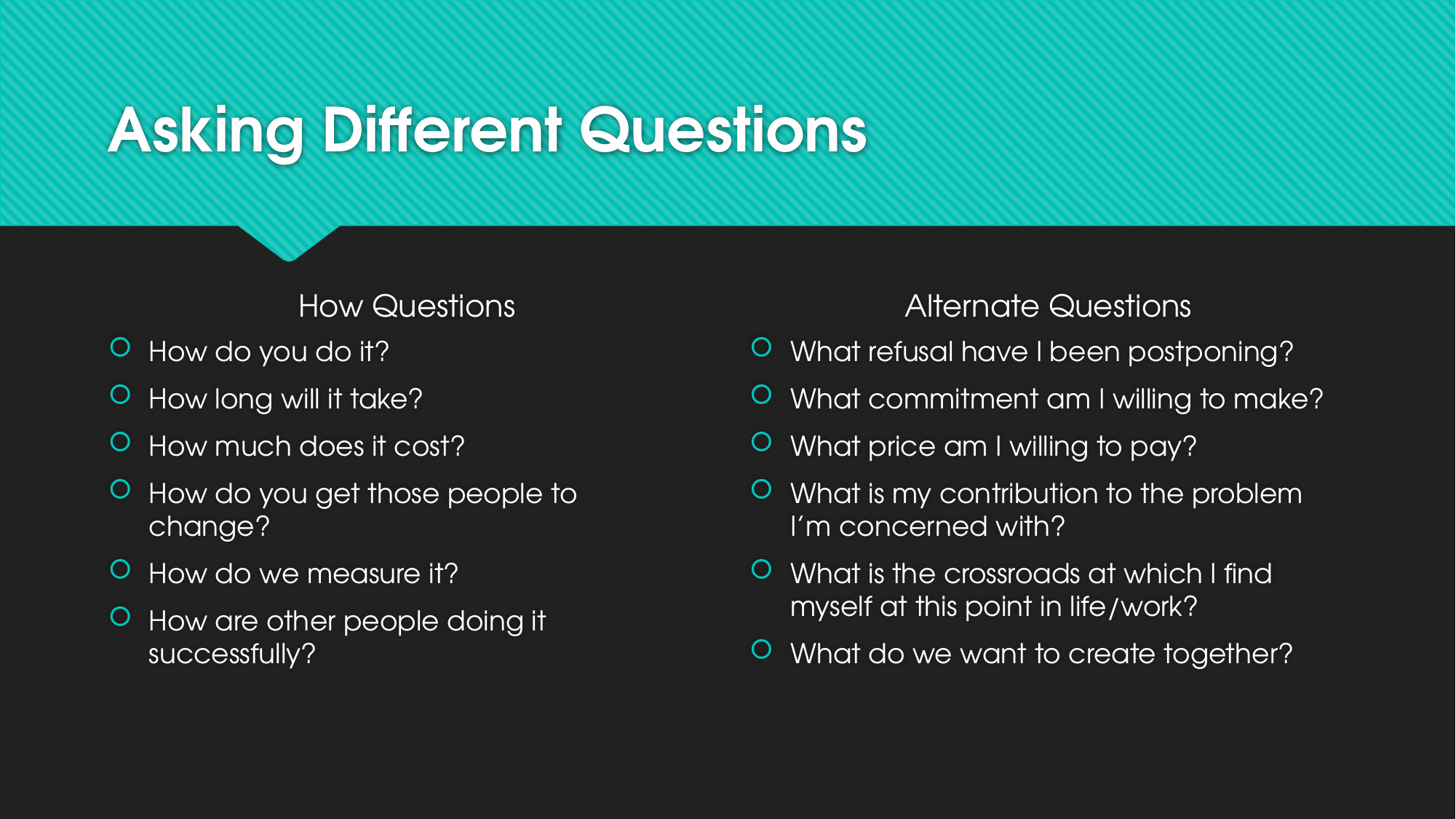

# Asking Different Questions
How Questions
Alternate Questions
How do you do it?
How long will it take?
How much does it cost?
How do you get those people to change?
How do we measure it?
How are other people doing it successfully?
What refusal have I been postponing?
What commitment am I willing to make?
What price am I willing to pay?
What is my contribution to the problem I’m concerned with?
What is the crossroads at which I find myself at this point in life/work?
What do we want to create together?